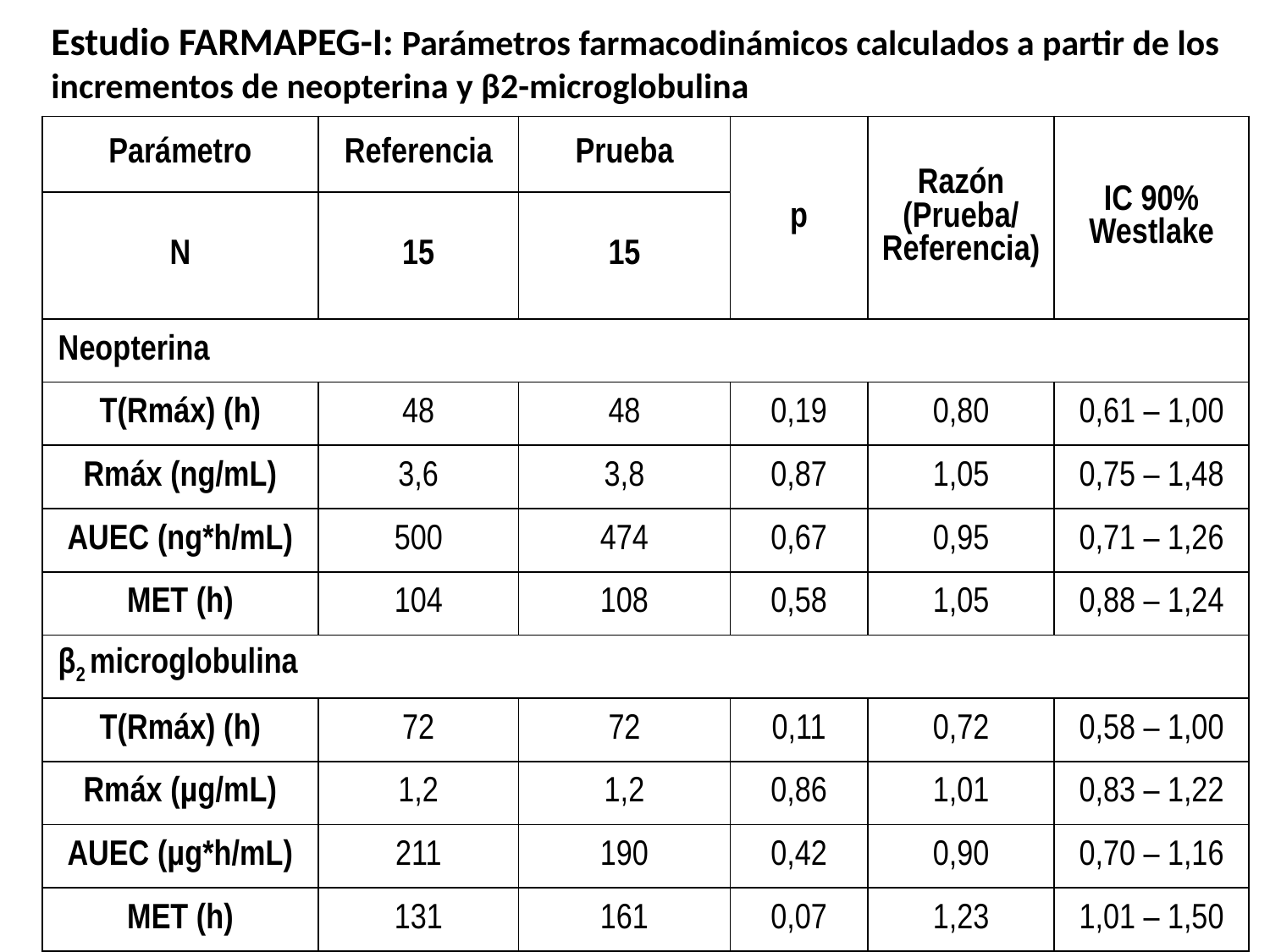

Estudio FARMAPEG-I: Parámetros farmacodinámicos calculados a partir de los incrementos de neopterina y β2-microglobulina

| Parámetro | Referencia | Prueba | p | Razón (Prueba/ Referencia) | IC 90% Westlake |
| --- | --- | --- | --- | --- | --- |
| N | 15 | 15 |  |  |  |
| Neopterina |  |  |  |  |  |
| T(Rmáx) (h) | 48 | 48 | 0,19 | 0,80 | 0,61 – 1,00 |
| Rmáx (ng/mL) | 3,6 | 3,8 | 0,87 | 1,05 | 0,75 – 1,48 |
| AUEC (ng\*h/mL) | 500 | 474 | 0,67 | 0,95 | 0,71 – 1,26 |
| MET (h) | 104 | 108 | 0,58 | 1,05 | 0,88 – 1,24 |
| β2 microglobulina |  |  |  |  |  |
| T(Rmáx) (h) | 72 | 72 | 0,11 | 0,72 | 0,58 – 1,00 |
| Rmáx (µg/mL) | 1,2 | 1,2 | 0,86 | 1,01 | 0,83 – 1,22 |
| AUEC (µg\*h/mL) | 211 | 190 | 0,42 | 0,90 | 0,70 – 1,16 |
| MET (h) | 131 | 161 | 0,07 | 1,23 | 1,01 – 1,50 |